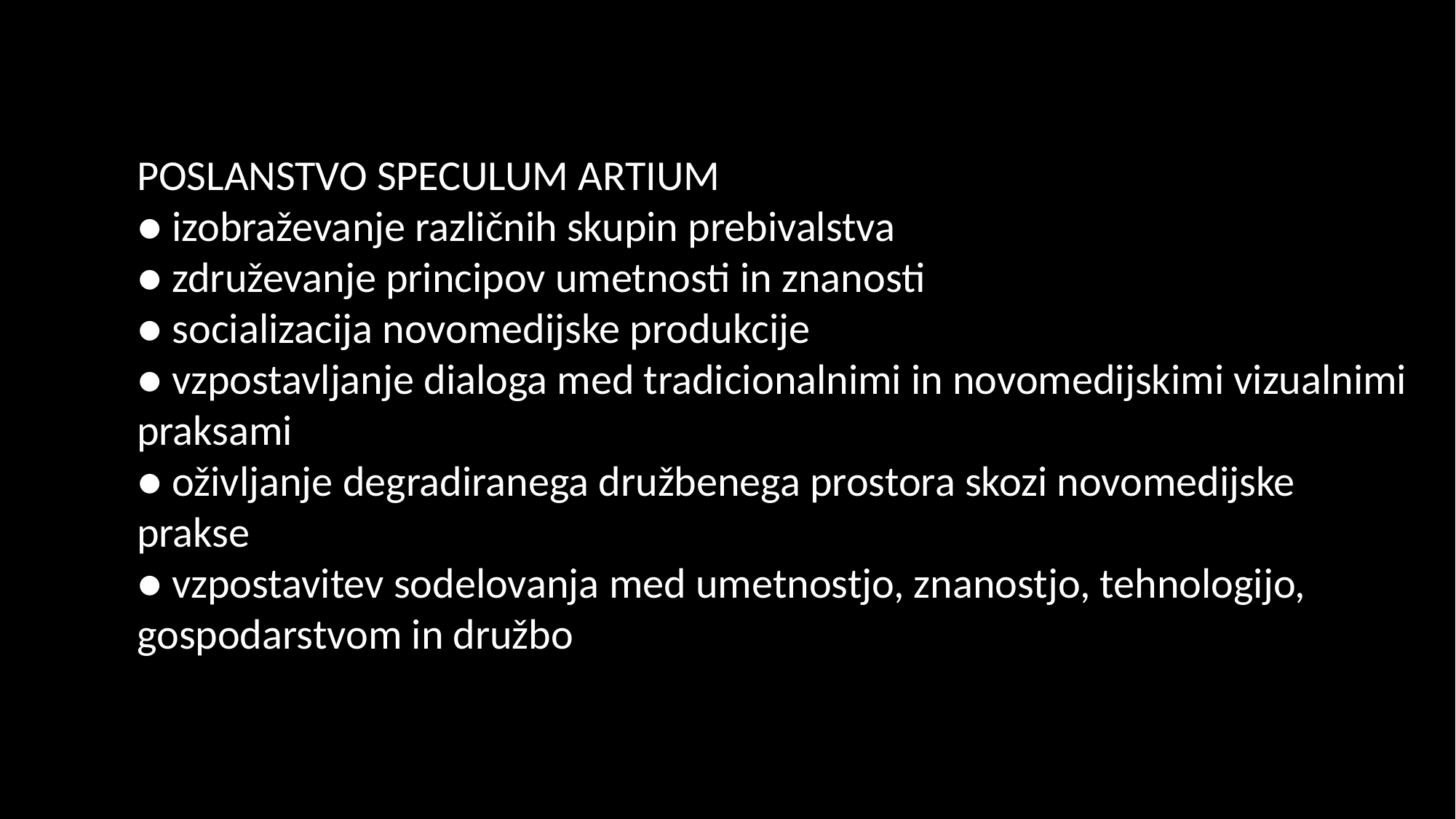

POSLANSTVO SPECULUM ARTIUM
● izobraževanje različnih skupin prebivalstva
● združevanje principov umetnosti in znanosti
● socializacija novomedijske produkcije
● vzpostavljanje dialoga med tradicionalnimi in novomedijskimi vizualnimi praksami
● oživljanje degradiranega družbenega prostora skozi novomedijske prakse
● vzpostavitev sodelovanja med umetnostjo, znanostjo, tehnologijo, gospodarstvom in družbo